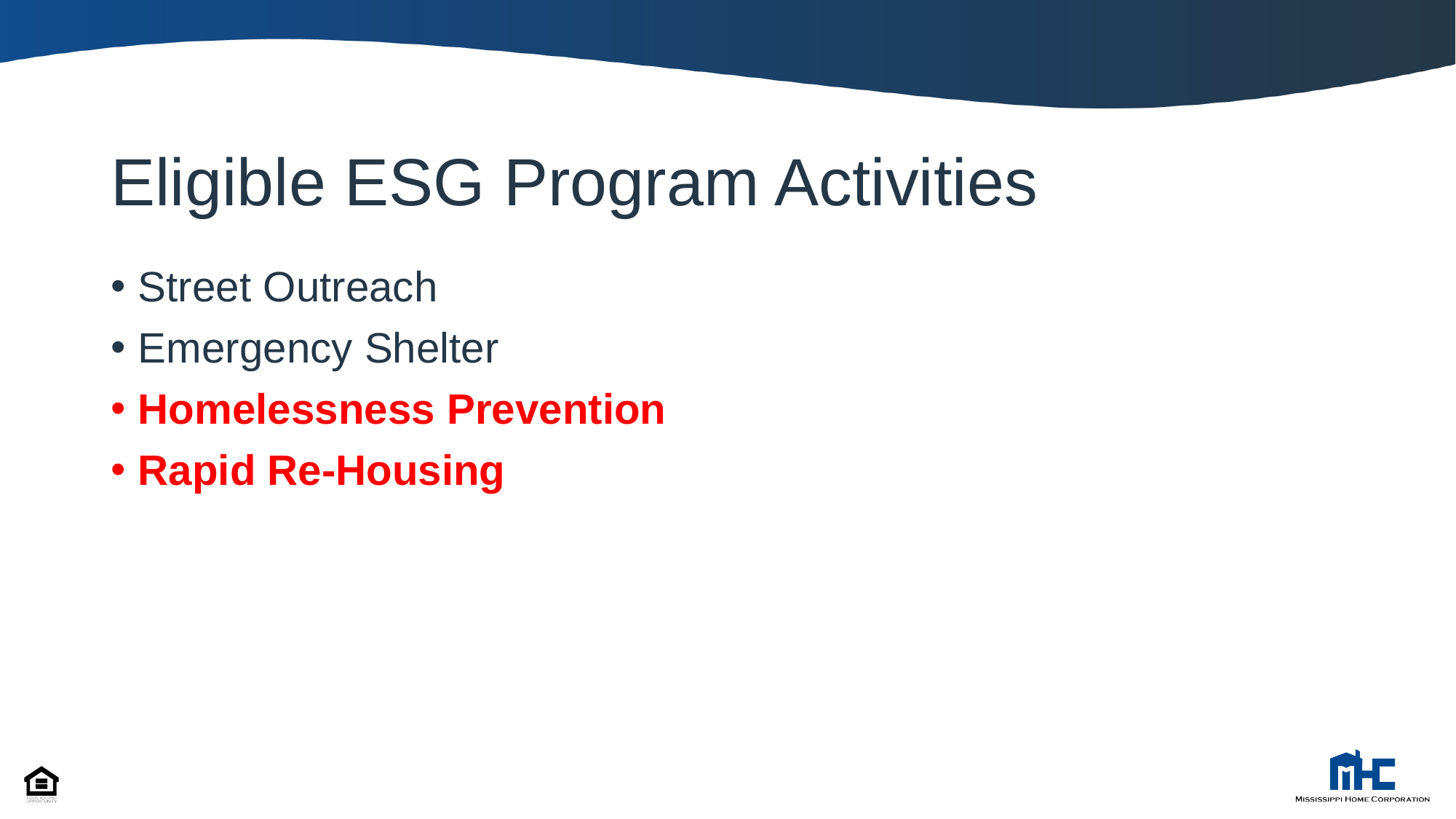

# Eligible ESG Program Activities
Street Outreach
Emergency Shelter
Homelessness Prevention
Rapid Re-Housing